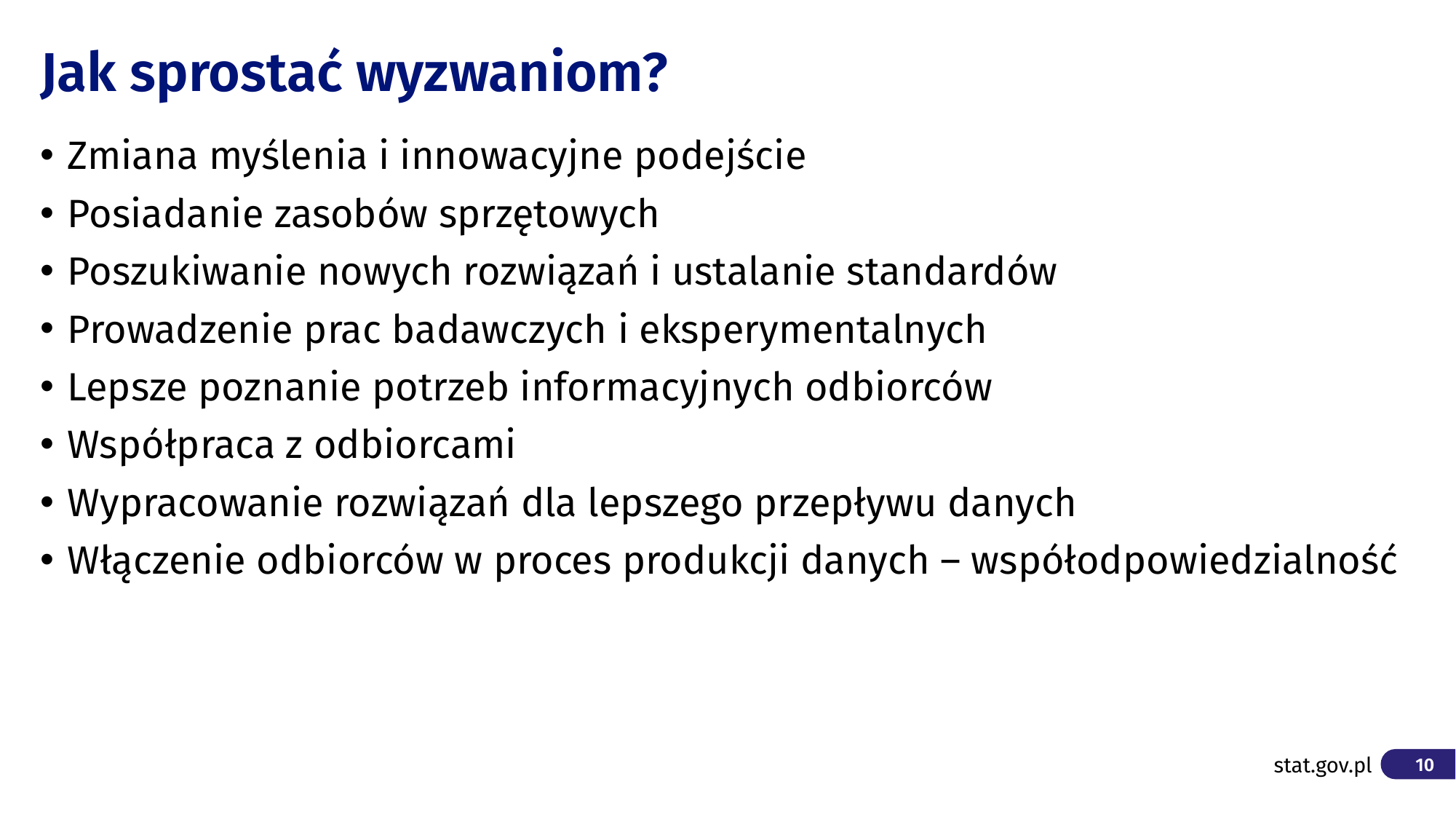

# Jak sprostać wyzwaniom?
Zmiana myślenia i innowacyjne podejście
Posiadanie zasobów sprzętowych
Poszukiwanie nowych rozwiązań i ustalanie standardów
Prowadzenie prac badawczych i eksperymentalnych
Lepsze poznanie potrzeb informacyjnych odbiorców
Współpraca z odbiorcami
Wypracowanie rozwiązań dla lepszego przepływu danych
Włączenie odbiorców w proces produkcji danych – współodpowiedzialność